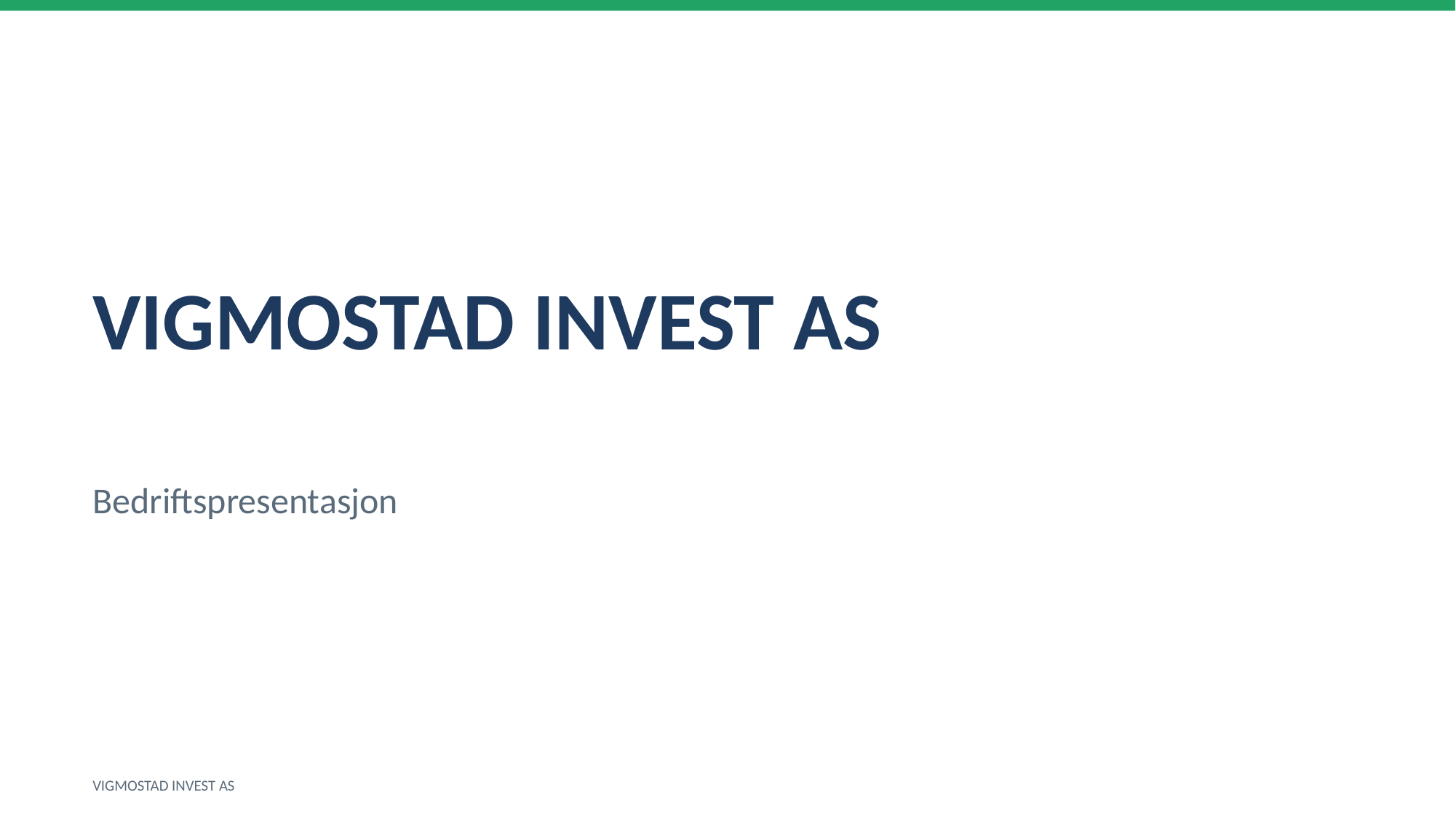

VIGMOSTAD INVEST AS
Bedriftspresentasjon
VIGMOSTAD INVEST AS